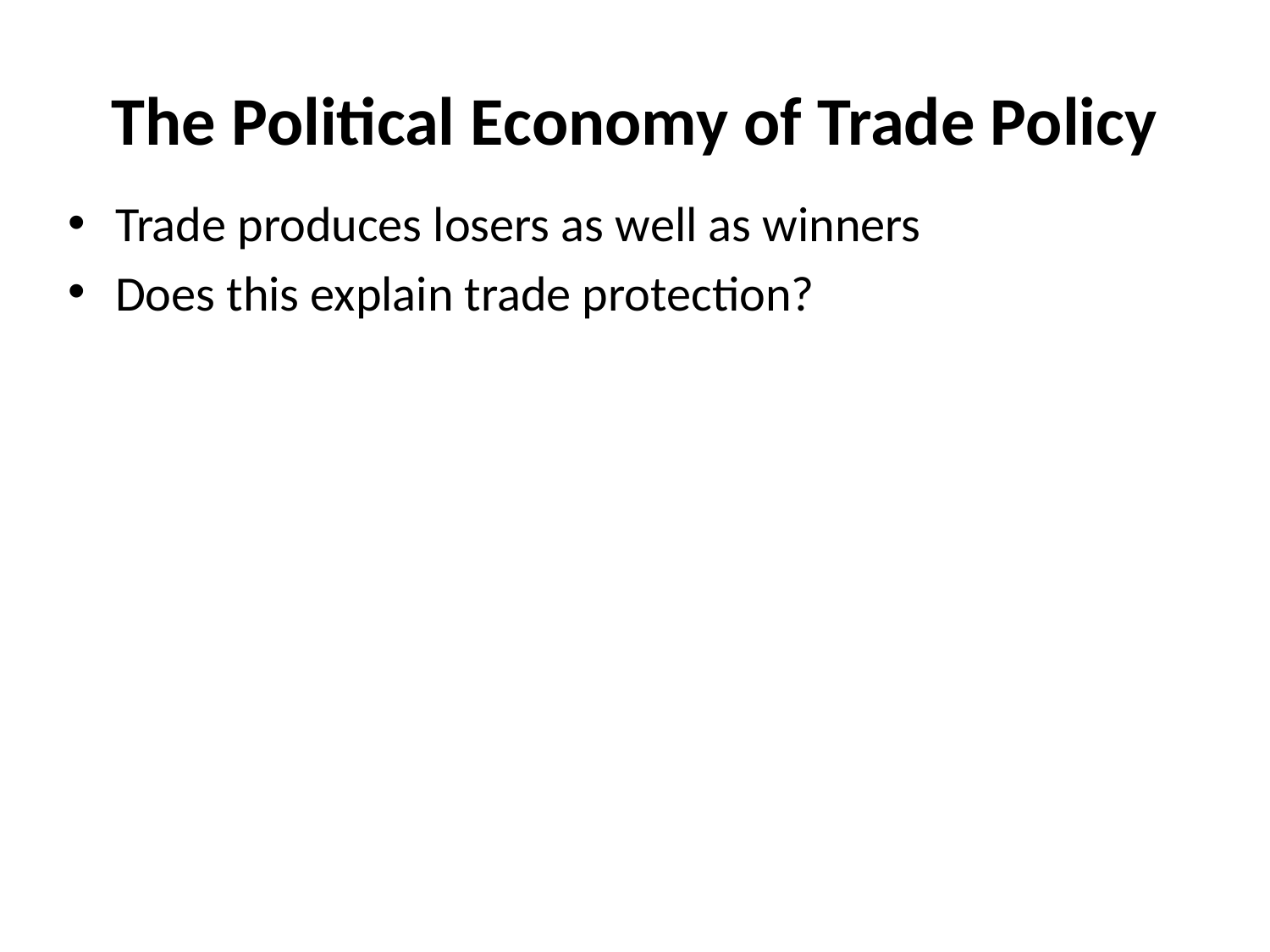

# The Political Economy of Trade Policy
Trade produces losers as well as winners
Does this explain trade protection?